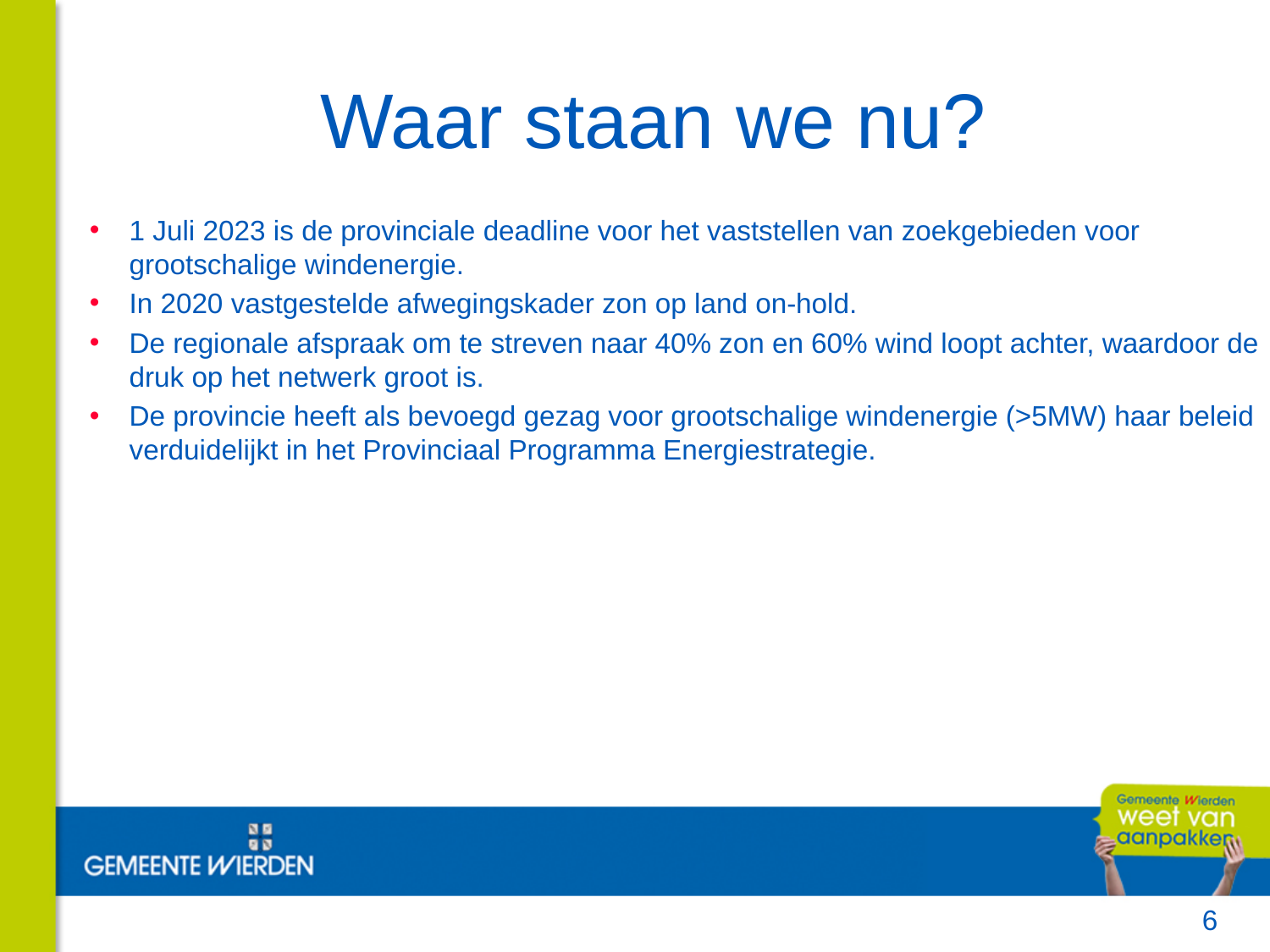

# Waar staan we nu?
1 Juli 2023 is de provinciale deadline voor het vaststellen van zoekgebieden voor grootschalige windenergie.
In 2020 vastgestelde afwegingskader zon op land on-hold.
De regionale afspraak om te streven naar 40% zon en 60% wind loopt achter, waardoor de druk op het netwerk groot is.
De provincie heeft als bevoegd gezag voor grootschalige windenergie (>5MW) haar beleid verduidelijkt in het Provinciaal Programma Energiestrategie.